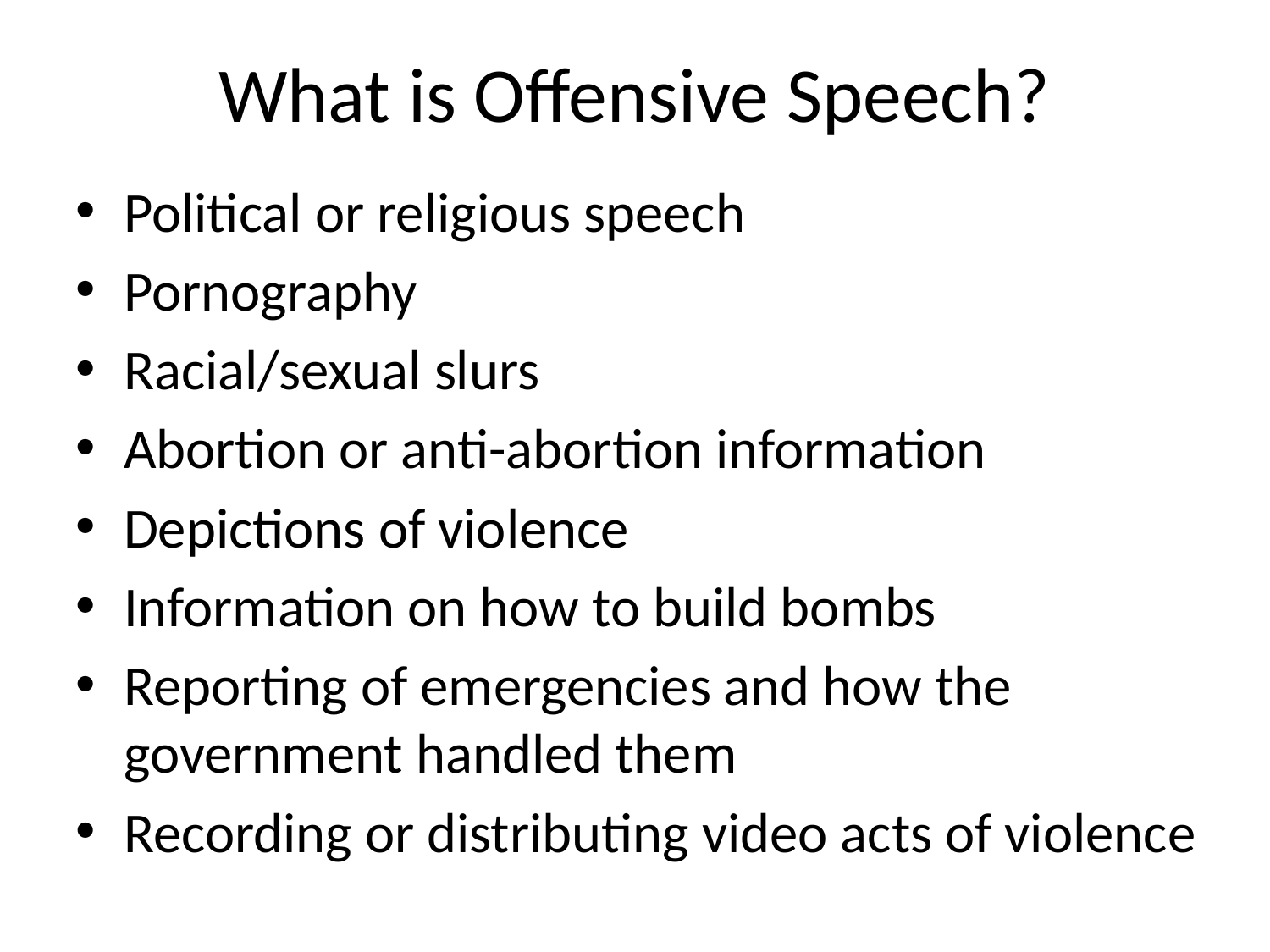

# What is Offensive Speech?
Political or religious speech
Pornography
Racial/sexual slurs
Abortion or anti-abortion information
Depictions of violence
Information on how to build bombs
Reporting of emergencies and how the government handled them
Recording or distributing video acts of violence